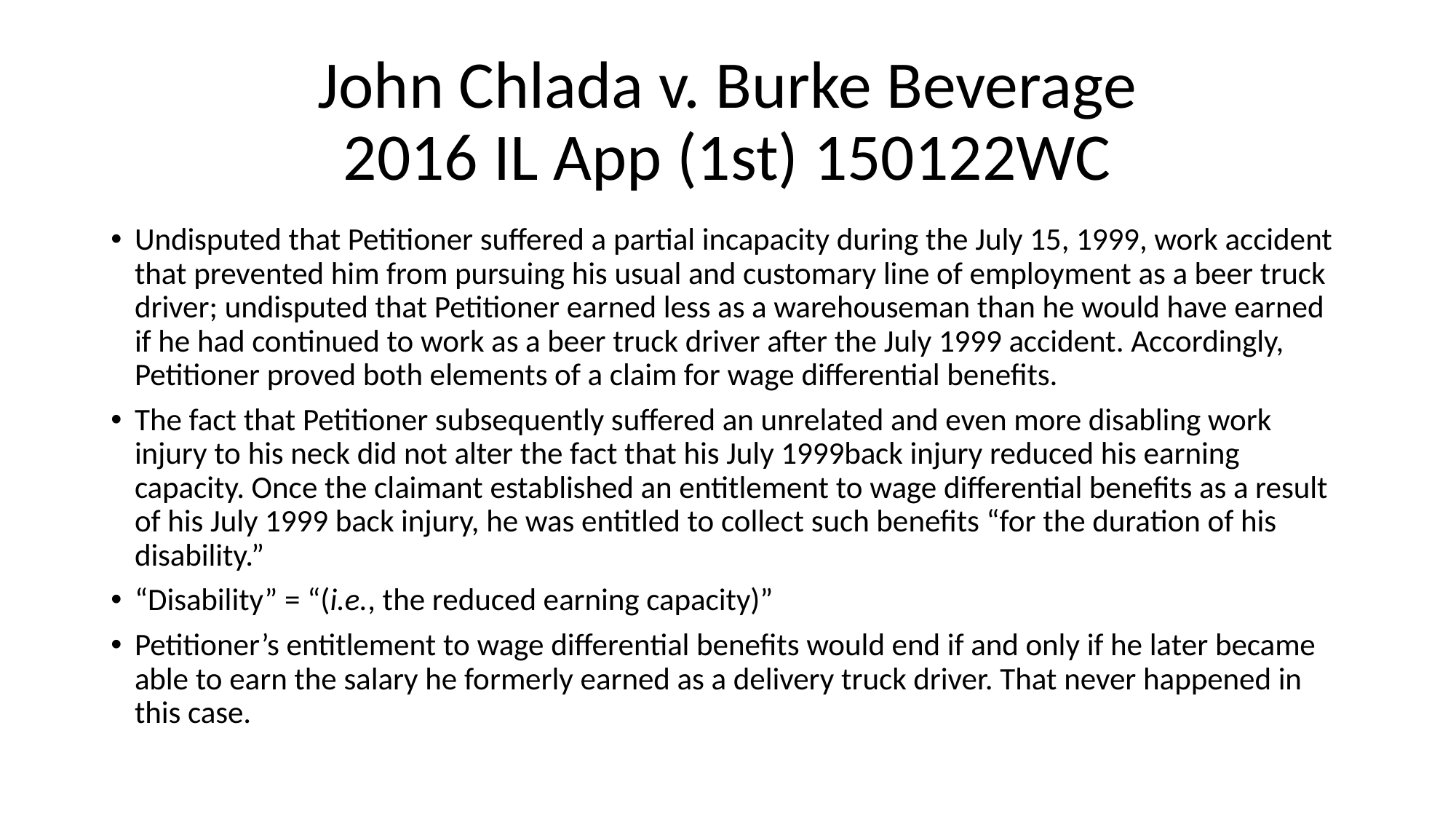

# John Chlada v. Burke Beverage 2016 IL App (1st) 150122WC
Undisputed that Petitioner suffered a partial incapacity during the July 15, 1999, work accident that prevented him from pursuing his usual and customary line of employment as a beer truck driver; undisputed that Petitioner earned less as a warehouseman than he would have earned if he had continued to work as a beer truck driver after the July 1999 accident. Accordingly, Petitioner proved both elements of a claim for wage differential benefits.
The fact that Petitioner subsequently suffered an unrelated and even more disabling work injury to his neck did not alter the fact that his July 1999back injury reduced his earning capacity. Once the claimant established an entitlement to wage differential benefits as a result of his July 1999 back injury, he was entitled to collect such benefits “for the duration of his disability.”
“Disability” = “(i.e., the reduced earning capacity)”
Petitioner’s entitlement to wage differential benefits would end if and only if he later became able to earn the salary he formerly earned as a delivery truck driver. That never happened in this case.